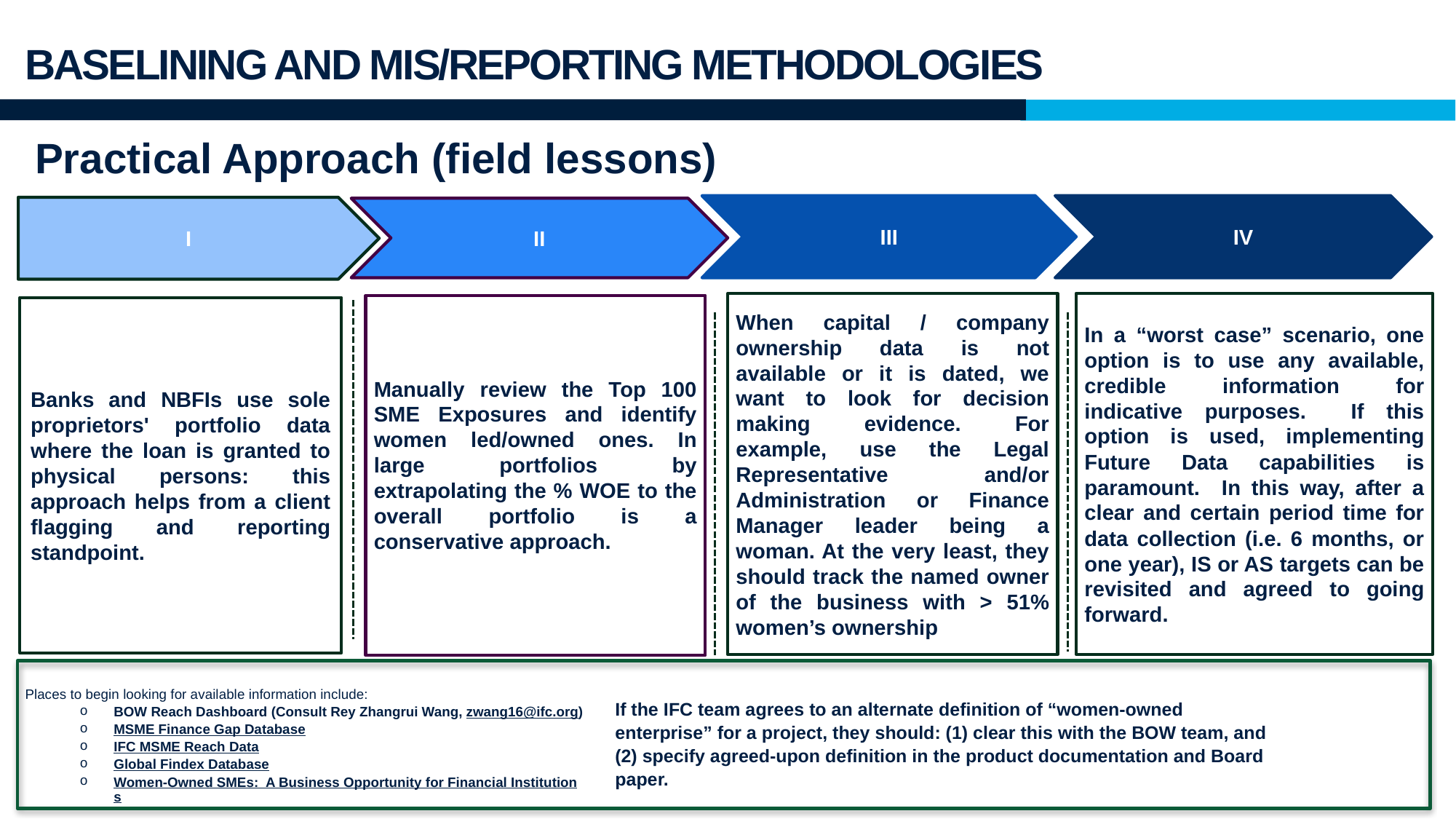

Baselining and MIS/reporting Methodologies
Practical Approach (field lessons)
III
I
II
When capital / company ownership data is not available or it is dated, we want to look for decision making evidence. For example, use the Legal Representative and/or Administration or Finance Manager leader being a woman. At the very least, they should track the named owner of the business with > 51% women’s ownership
Manually review the Top 100 SME Exposures and identify women led/owned ones. In large portfolios by extrapolating the % WOE to the overall portfolio is a conservative approach.

Banks and NBFIs use sole proprietors' portfolio data where the loan is granted to physical persons: this approach helps from a client flagging and reporting standpoint.
IV
In a “worst case” scenario, one option is to use any available, credible information for indicative purposes.  If this option is used, implementing Future Data capabilities is paramount.  In this way, after a clear and certain period time for data collection (i.e. 6 months, or one year), IS or AS targets can be revisited and agreed to going forward.

Places to begin looking for available information include:
BOW Reach Dashboard (Consult Rey Zhangrui Wang, zwang16@ifc.org)
MSME Finance Gap Database
IFC MSME Reach Data
Global Findex Database
Women-Owned SMEs:  A Business Opportunity for Financial Institutions

If the IFC team agrees to an alternate definition of “women-owned enterprise” for a project, they should: (1) clear this with the BOW team, and (2) specify agreed-upon definition in the product documentation and Board paper.